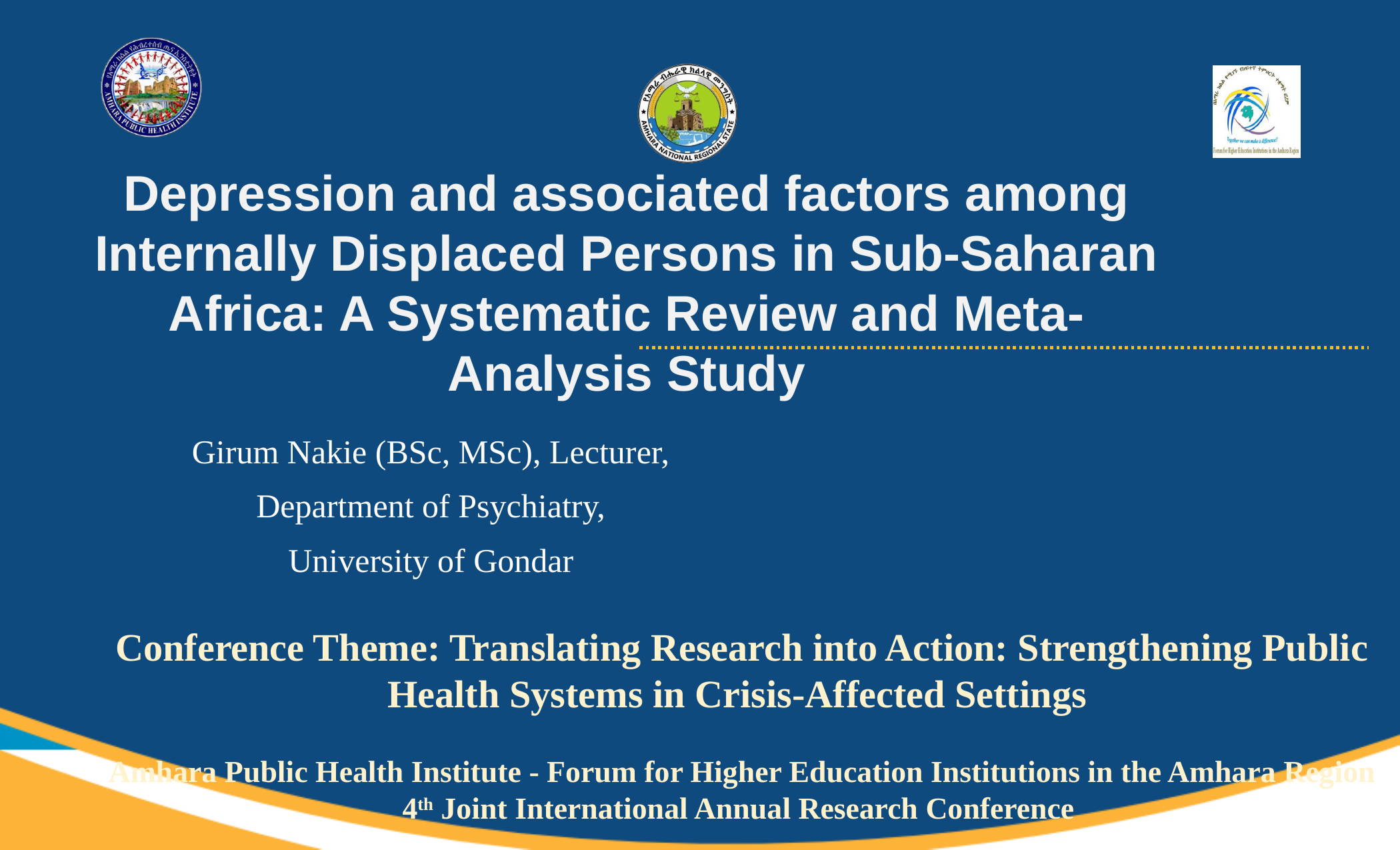

# . Depression and associated factors among Internally Displaced Persons in Sub-Saharan Africa: A Systematic Review and Meta-Analysis Study
Girum Nakie (BSc, MSc), Lecturer,
Department of Psychiatry,
University of Gondar

Conference Theme: Translating Research into Action: Strengthening Public Health Systems in Crisis-Affected Settings

Amhara Public Health Institute - Forum for Higher Education Institutions in the Amhara Region 4th Joint International Annual Research Conference
December 4-5, 2025, Bahir Dar, Ethiopia